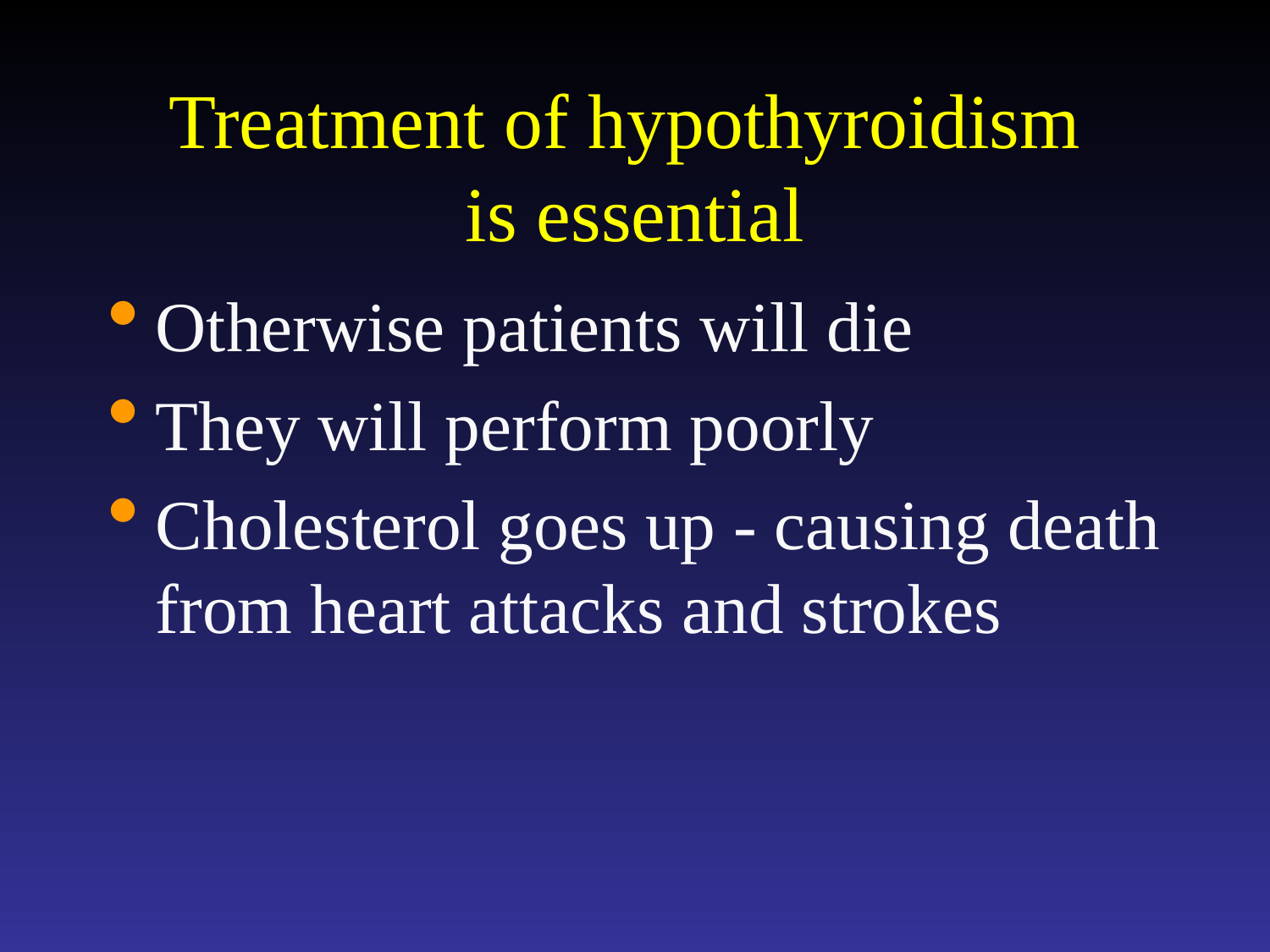

# Treatment of hypothyroidism is essential
Otherwise patients will die
They will perform poorly
Cholesterol goes up - causing death from heart attacks and strokes